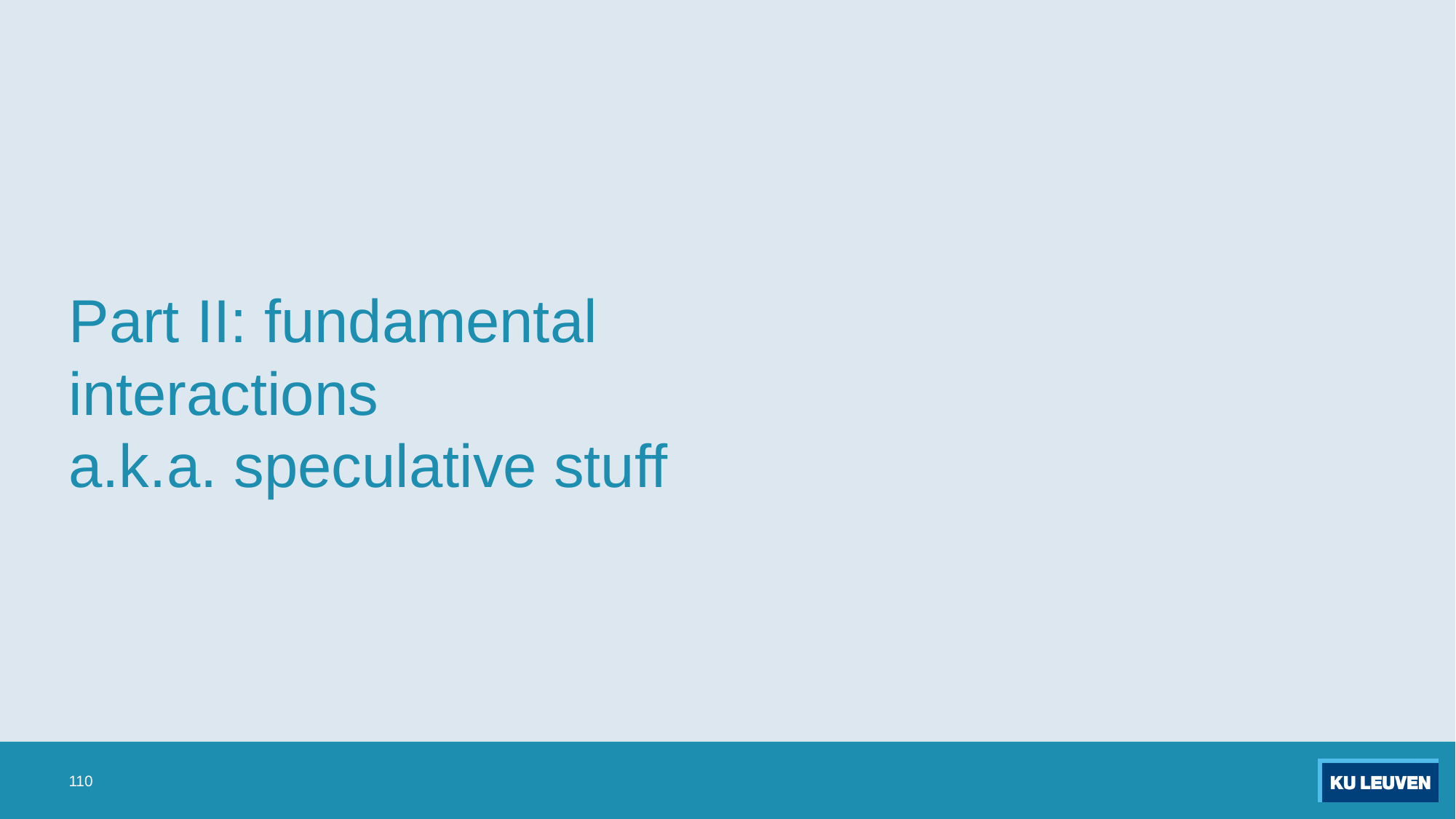

# Part II: fundamental interactions a.k.a. speculative stuff

110